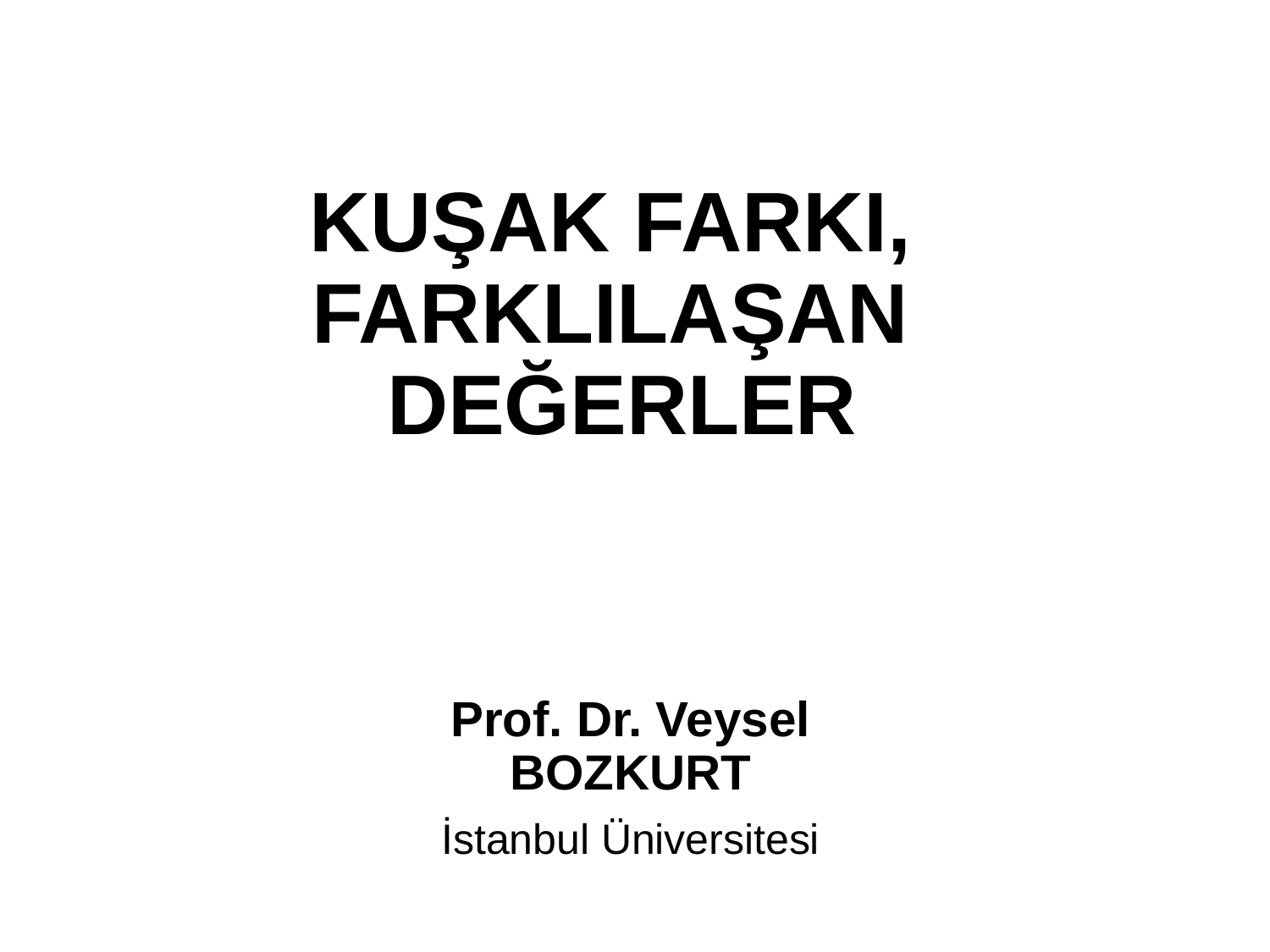

# KUŞAK FARKI, FARKLILAŞAN DEĞERLER

Prof. Dr. Veysel BOZKURT
İstanbul Üniversitesi